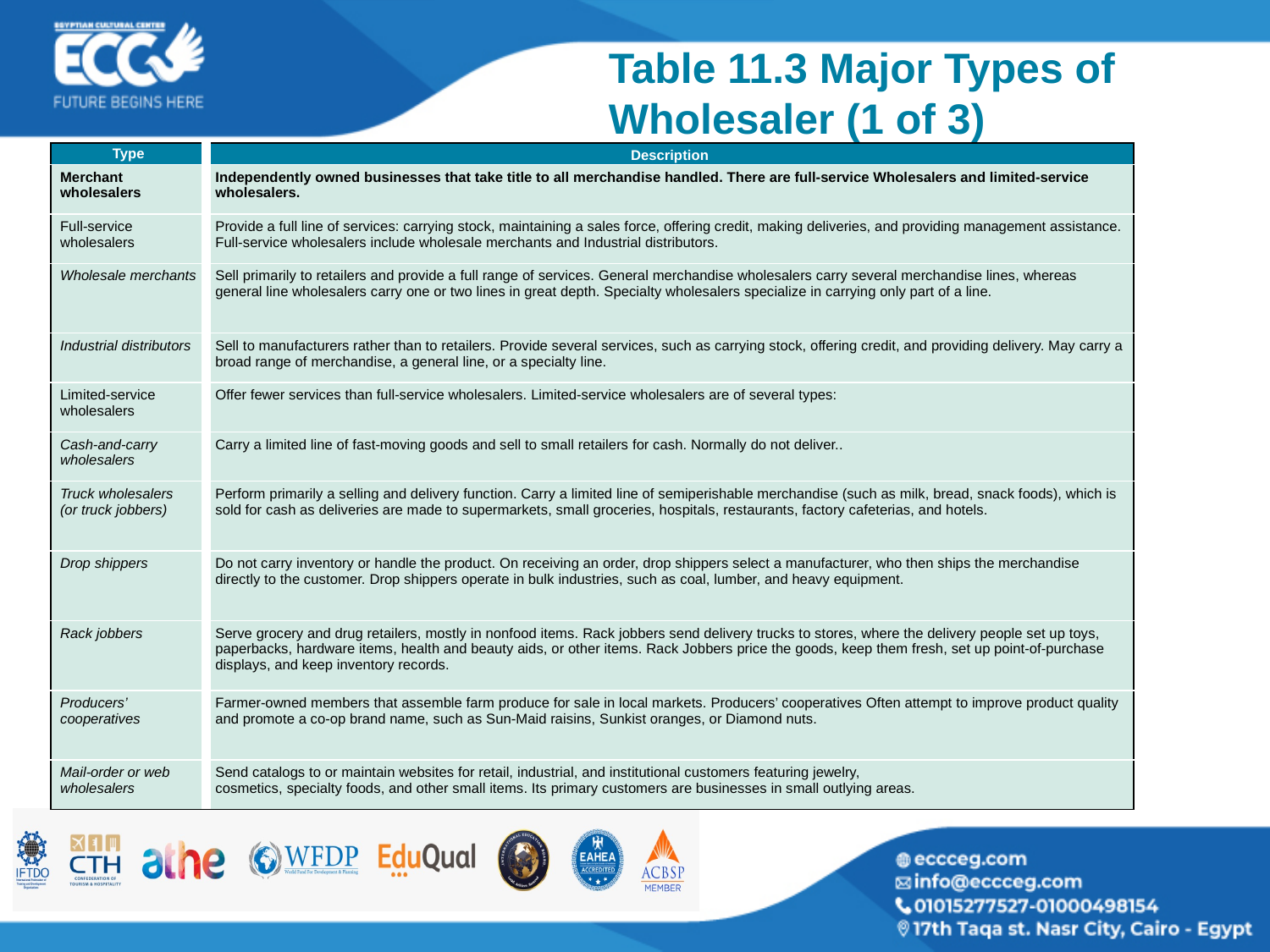

# Table 11.3 Major Types of Wholesaler (1 of 3)
| Type | Description |
| --- | --- |
| Merchant wholesalers | Independently owned businesses that take title to all merchandise handled. There are full-service Wholesalers and limited-service wholesalers. |
| Full-service wholesalers | Provide a full line of services: carrying stock, maintaining a sales force, offering credit, making deliveries, and providing management assistance. Full-service wholesalers include wholesale merchants and Industrial distributors. |
| Wholesale merchants | Sell primarily to retailers and provide a full range of services. General merchandise wholesalers carry several merchandise lines, whereas general line wholesalers carry one or two lines in great depth. Specialty wholesalers specialize in carrying only part of a line. |
| Industrial distributors | Sell to manufacturers rather than to retailers. Provide several services, such as carrying stock, offering credit, and providing delivery. May carry a broad range of merchandise, a general line, or a specialty line. |
| Limited-service wholesalers | Offer fewer services than full-service wholesalers. Limited-service wholesalers are of several types: |
| Cash-and-carry wholesalers | Carry a limited line of fast-moving goods and sell to small retailers for cash. Normally do not deliver.. |
| Truck wholesalers (or truck jobbers) | Perform primarily a selling and delivery function. Carry a limited line of semiperishable merchandise (such as milk, bread, snack foods), which is sold for cash as deliveries are made to supermarkets, small groceries, hospitals, restaurants, factory cafeterias, and hotels. |
| Drop shippers | Do not carry inventory or handle the product. On receiving an order, drop shippers select a manufacturer, who then ships the merchandise directly to the customer. Drop shippers operate in bulk industries, such as coal, lumber, and heavy equipment. |
| Rack jobbers | Serve grocery and drug retailers, mostly in nonfood items. Rack jobbers send delivery trucks to stores, where the delivery people set up toys, paperbacks, hardware items, health and beauty aids, or other items. Rack Jobbers price the goods, keep them fresh, set up point-of-purchase displays, and keep inventory records. |
| Producers’ cooperatives | Farmer-owned members that assemble farm produce for sale in local markets. Producers’ cooperatives Often attempt to improve product quality and promote a co-op brand name, such as Sun-Maid raisins, Sunkist oranges, or Diamond nuts. |
| Mail-order or web wholesalers | Send catalogs to or maintain websites for retail, industrial, and institutional customers featuring jewelry, cosmetics, specialty foods, and other small items. Its primary customers are businesses in small outlying areas. |